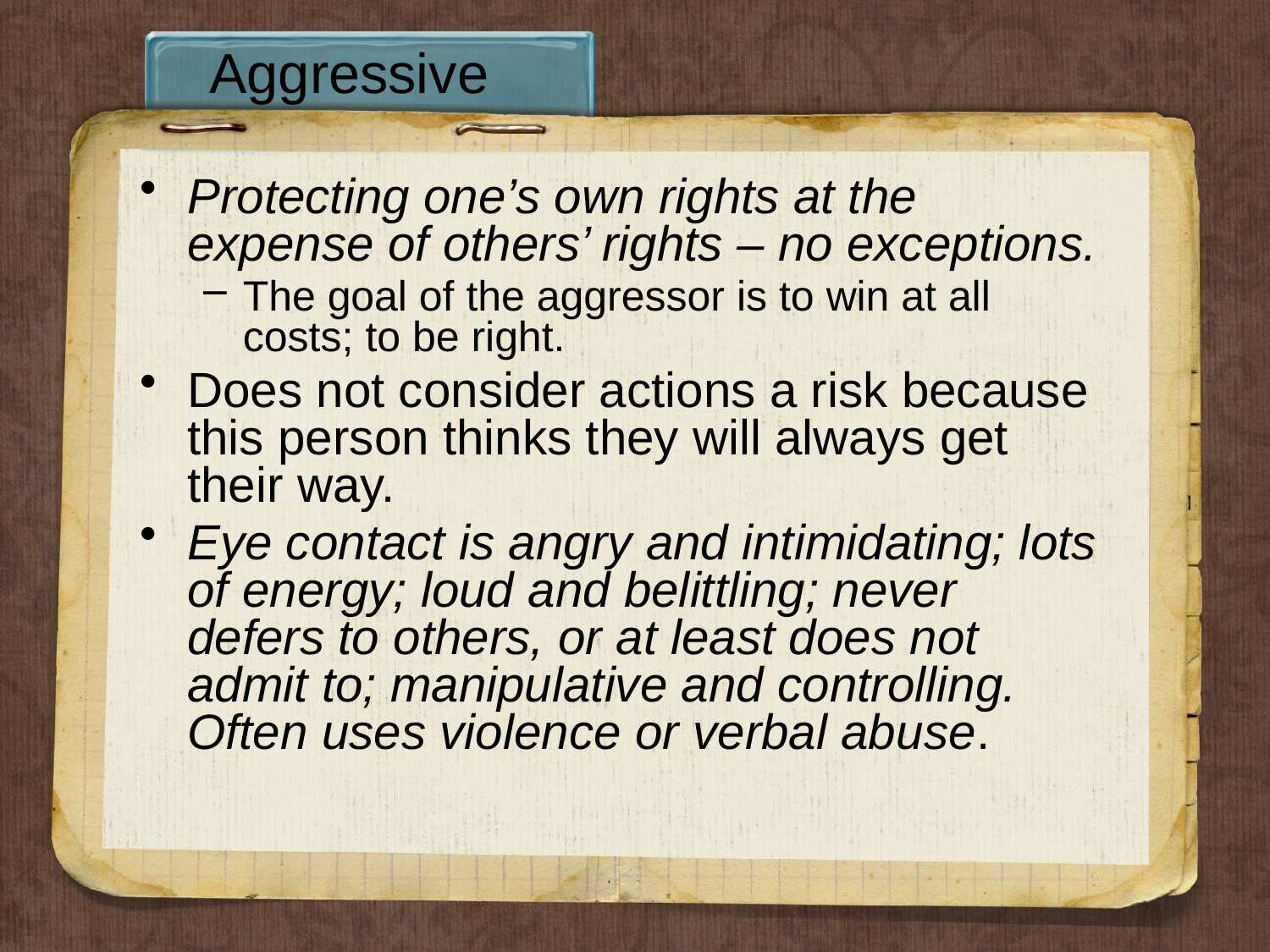

# Aggressive
Protecting one’s own rights at the expense of others’ rights – no exceptions.
The goal of the aggressor is to win at all costs; to be right.
Does not consider actions a risk because this person thinks they will always get their way.
Eye contact is angry and intimidating; lots of energy; loud and belittling; never defers to others, or at least does not admit to; manipulative and controlling.  Often uses violence or verbal abuse.